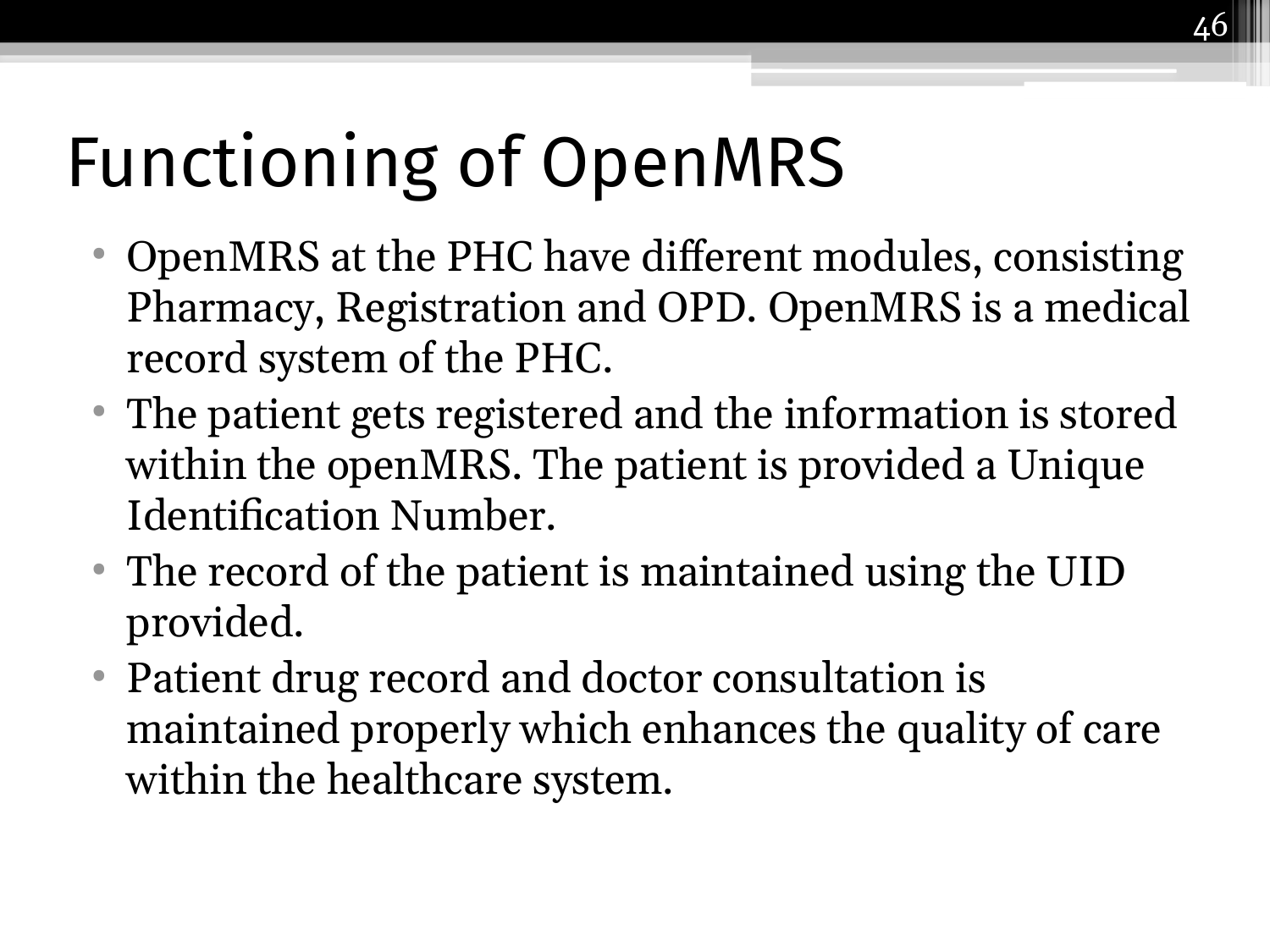

46
# Functioning of OpenMRS
OpenMRS at the PHC have different modules, consisting Pharmacy, Registration and OPD. OpenMRS is a medical record system of the PHC.
The patient gets registered and the information is stored within the openMRS. The patient is provided a Unique Identification Number.
The record of the patient is maintained using the UID provided.
Patient drug record and doctor consultation is maintained properly which enhances the quality of care within the healthcare system.